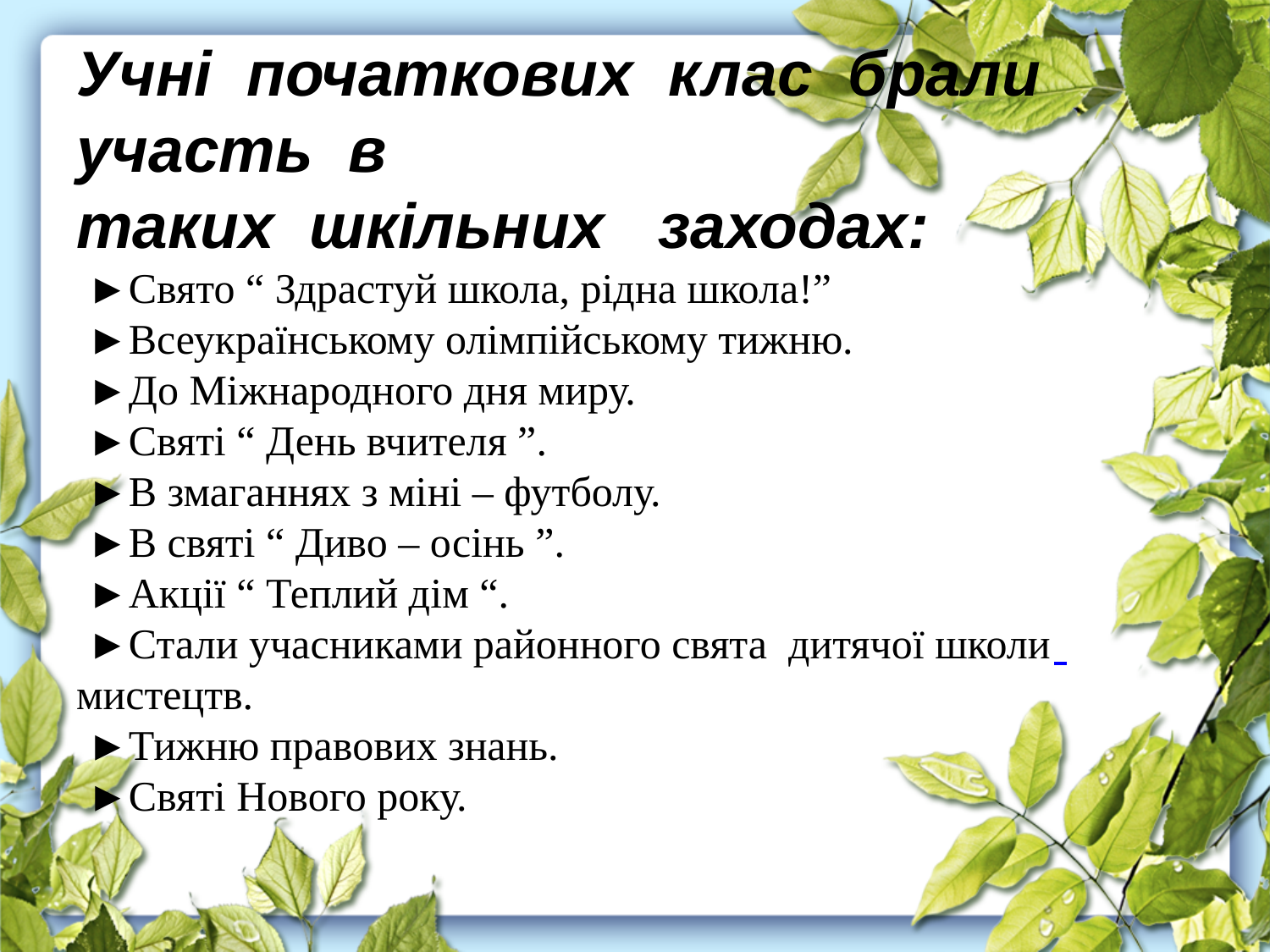

# Учні  початкових  клас  брали  участь  в таких  шкільних   заходах: ►Свято “ Здрастуй школа, рідна школа!” ►Всеукраїнському олімпійському тижню. ►До Міжнародного дня миру. ►Святі “ День вчителя ”. ►В змаганнях з міні – футболу. ►В святі “ Диво – осінь ”. ►Акції “ Теплий дім “. ►Стали учасниками районного свята  дитячої школи мистецтв. ►Тижню правових знань. ►Святі Нового року.